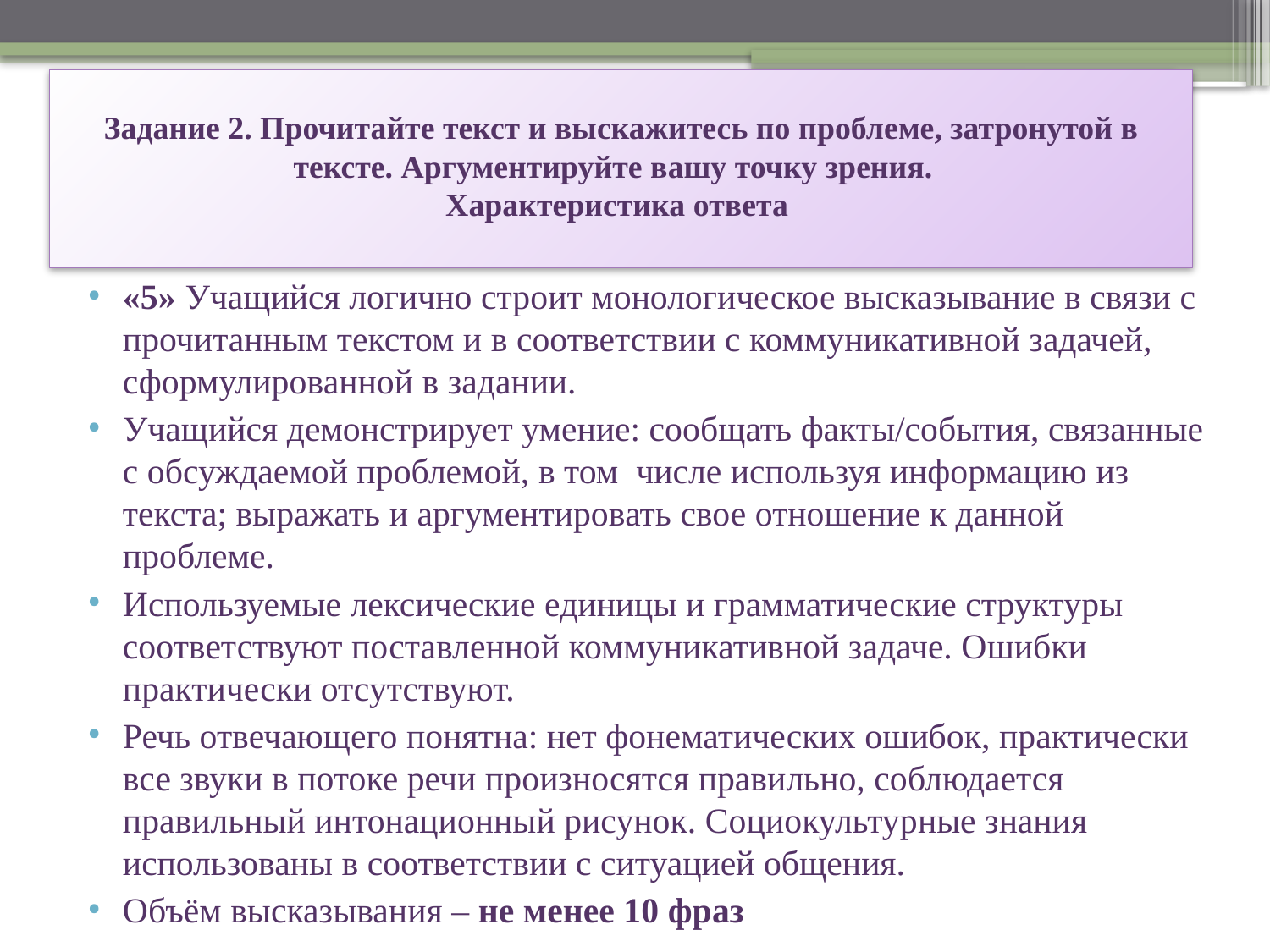

# Задание 2. Прочитайте текст и выскажитесь по проблеме, затронутой в тексте. Аргументируйте вашу точку зрения. Характеристика ответа
«5» Учащийся логично строит монологическое высказывание в связи с прочитанным текстом и в соответствии с коммуникативной задачей, сформулированной в задании.
Учащийся демонстрирует умение: сообщать факты/события, связанные с обсуждаемой проблемой, в том  числе используя информацию из текста; выражать и аргументировать свое отношение к данной проблеме.
Используемые лексические единицы и грамматические структуры соответствуют поставленной коммуникативной задаче. Ошибки практически отсутствуют.
Речь отвечающего понятна: нет фонематических ошибок, практически все звуки в потоке речи произносятся правильно, соблюдается правильный интонационный рисунок. Социокультурные знания использованы в соответствии с ситуацией общения.
Объём высказывания – не менее 10 фраз